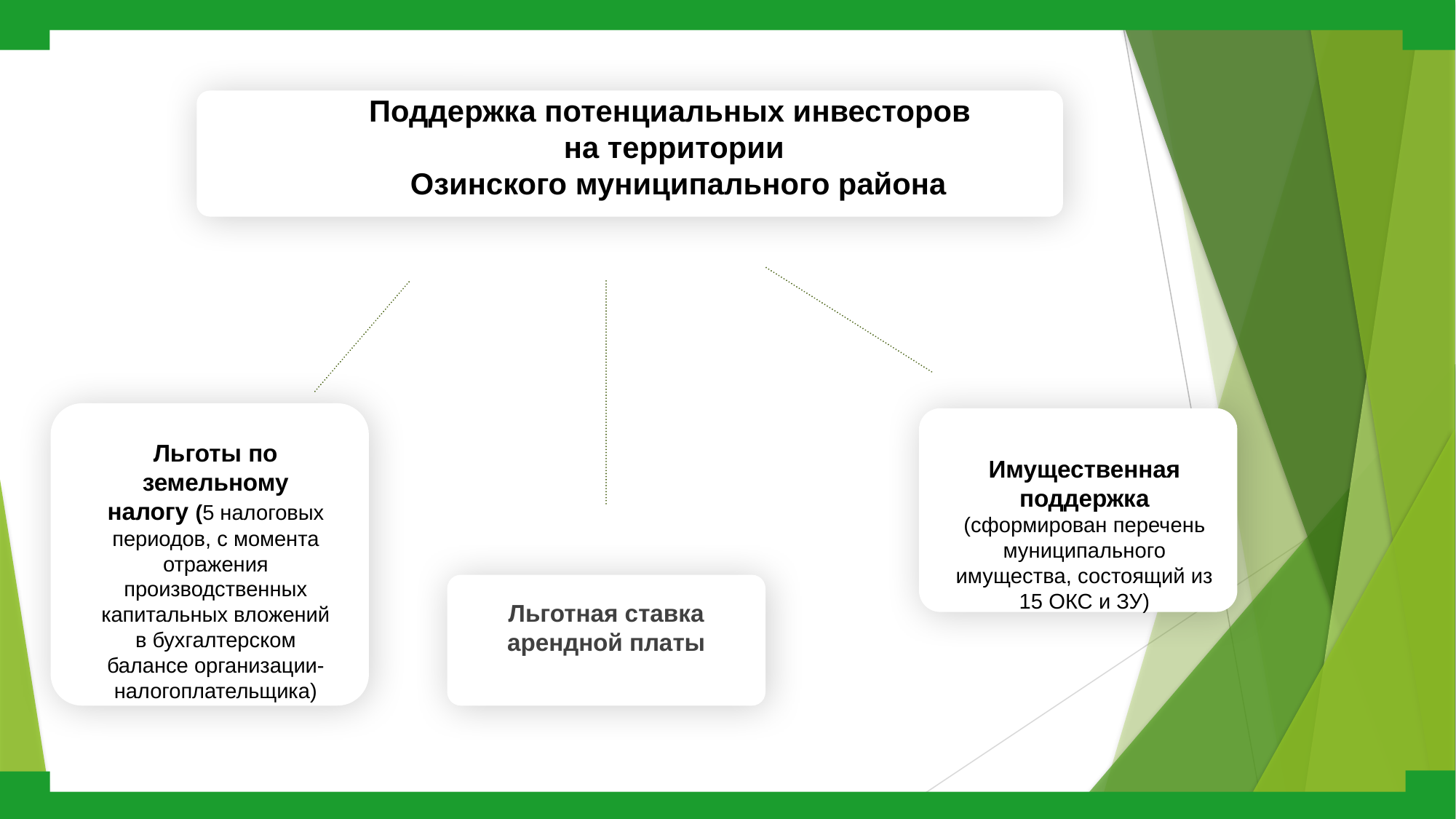

Поддержка потенциальных инвесторов
на территории
Озинского муниципального района

Льготы по земельному налогу (5 налоговых периодов, с момента отражения производственных капитальных вложений в бухгалтерском балансе организации-налогоплательщика)

Имущественная поддержка (сформирован перечень муниципального имущества, состоящий из 15 ОКС и ЗУ)
л
Льготная ставка арендной платы